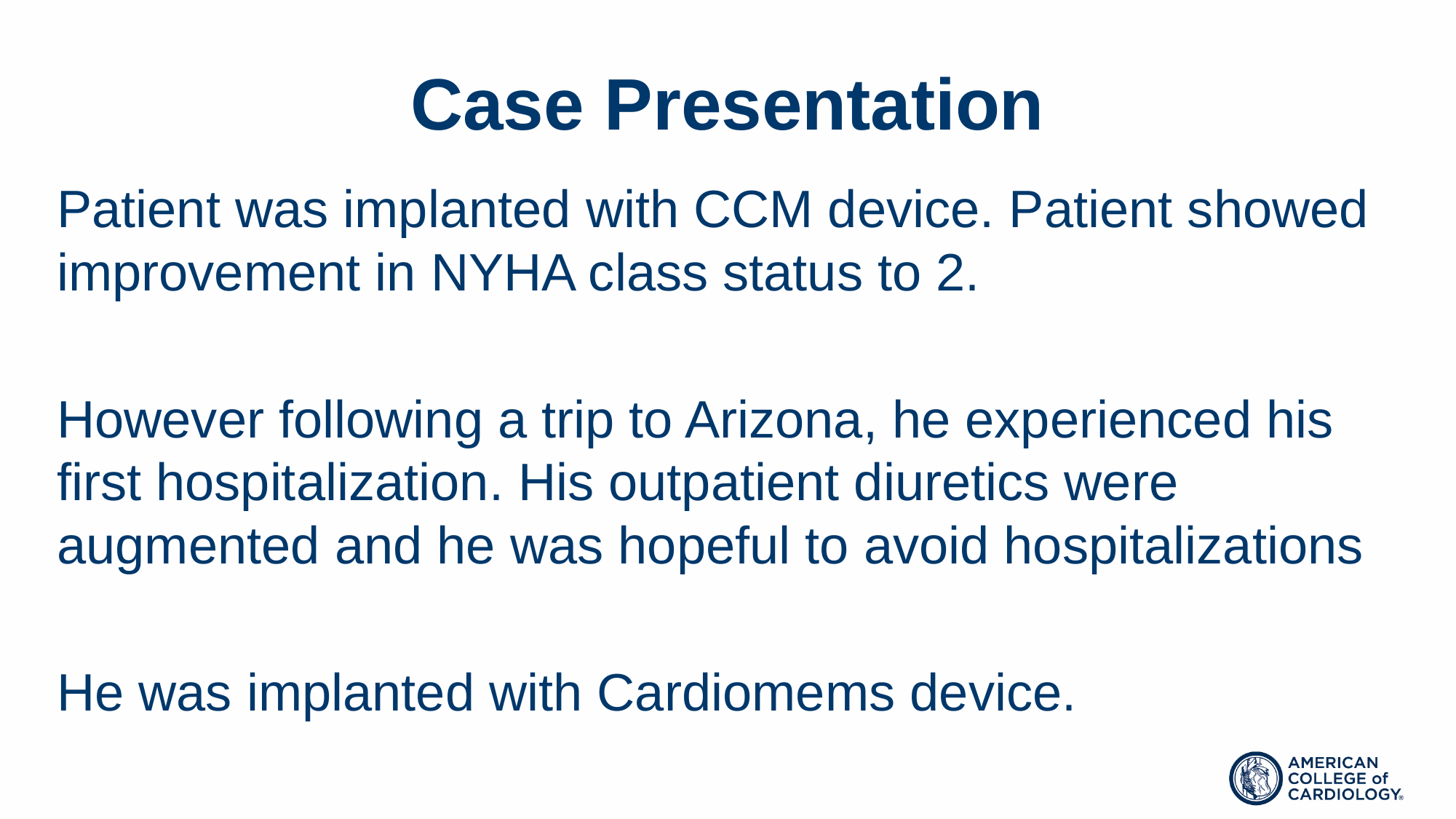

# Case Presentation
Patient was implanted with CCM device. Patient showed improvement in NYHA class status to 2.

However following a trip to Arizona, he experienced his first hospitalization. His outpatient diuretics were augmented and he was hopeful to avoid hospitalizations

He was implanted with Cardiomems device.